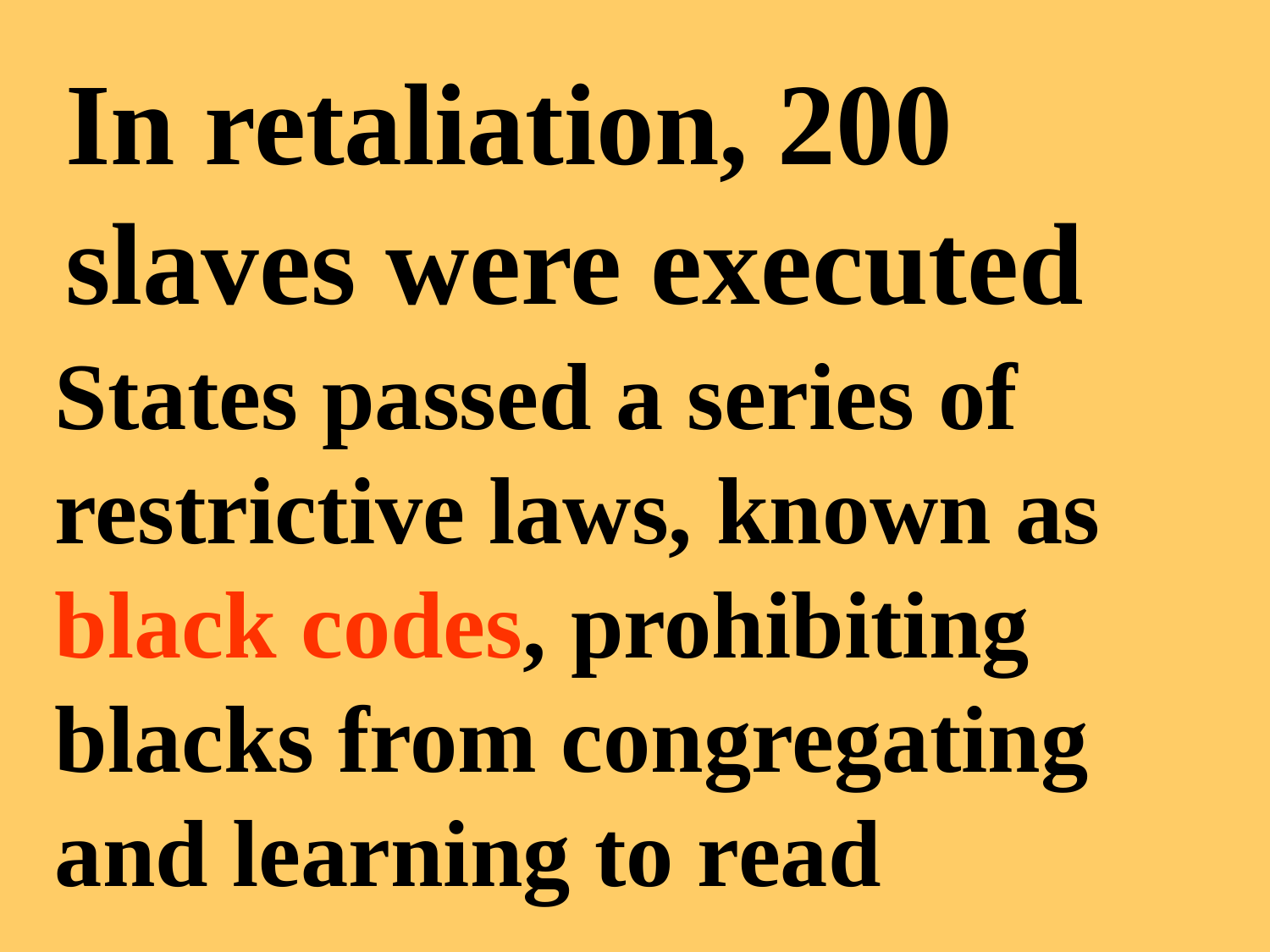

In retaliation, 200 slaves were executed
States passed a series of restrictive laws, known as black codes, prohibiting blacks from congregating and learning to read